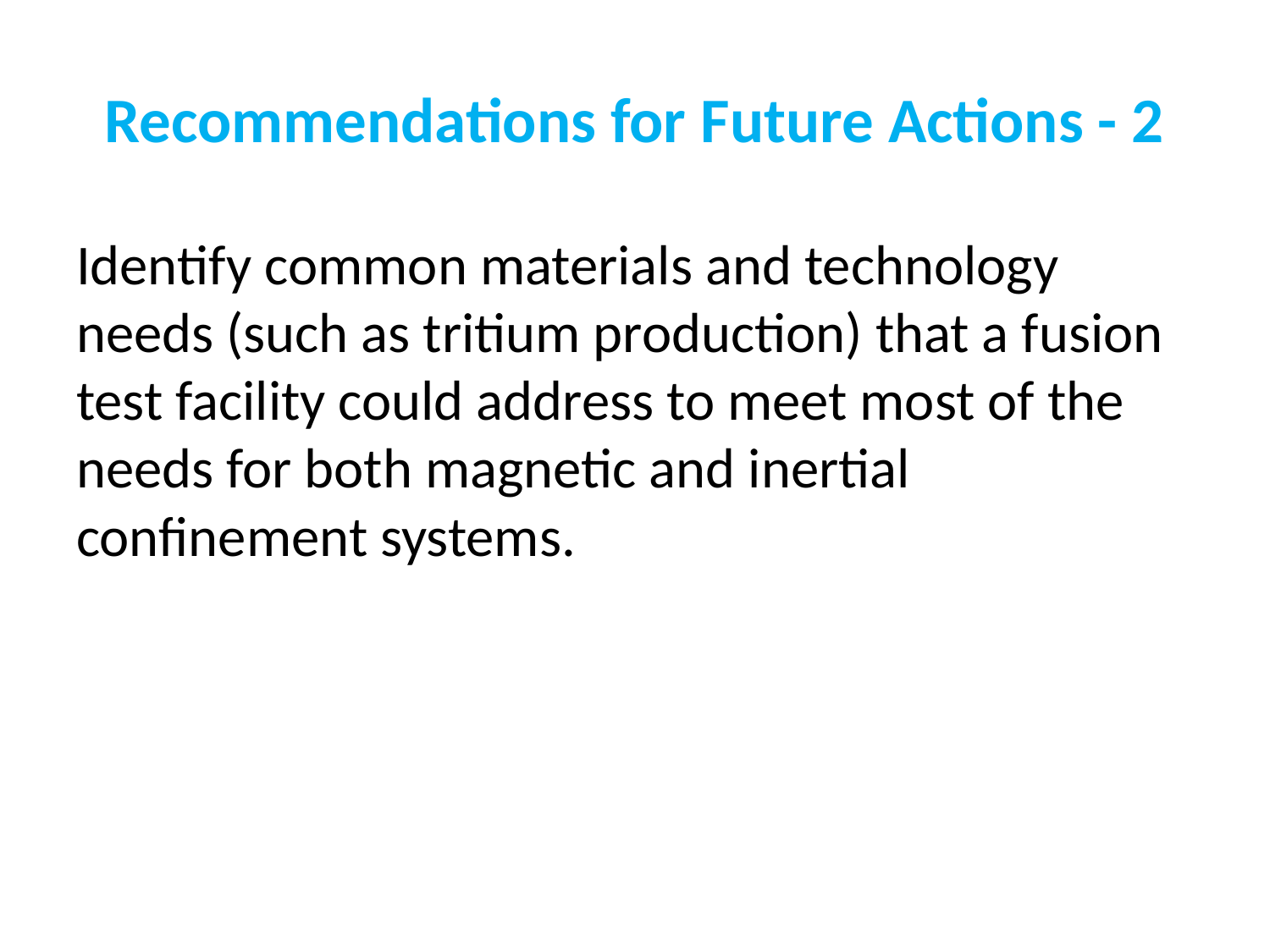

# Recommendations for Future Actions - 2
Identify common materials and technology needs (such as tritium production) that a fusion test facility could address to meet most of the needs for both magnetic and inertial confinement systems.